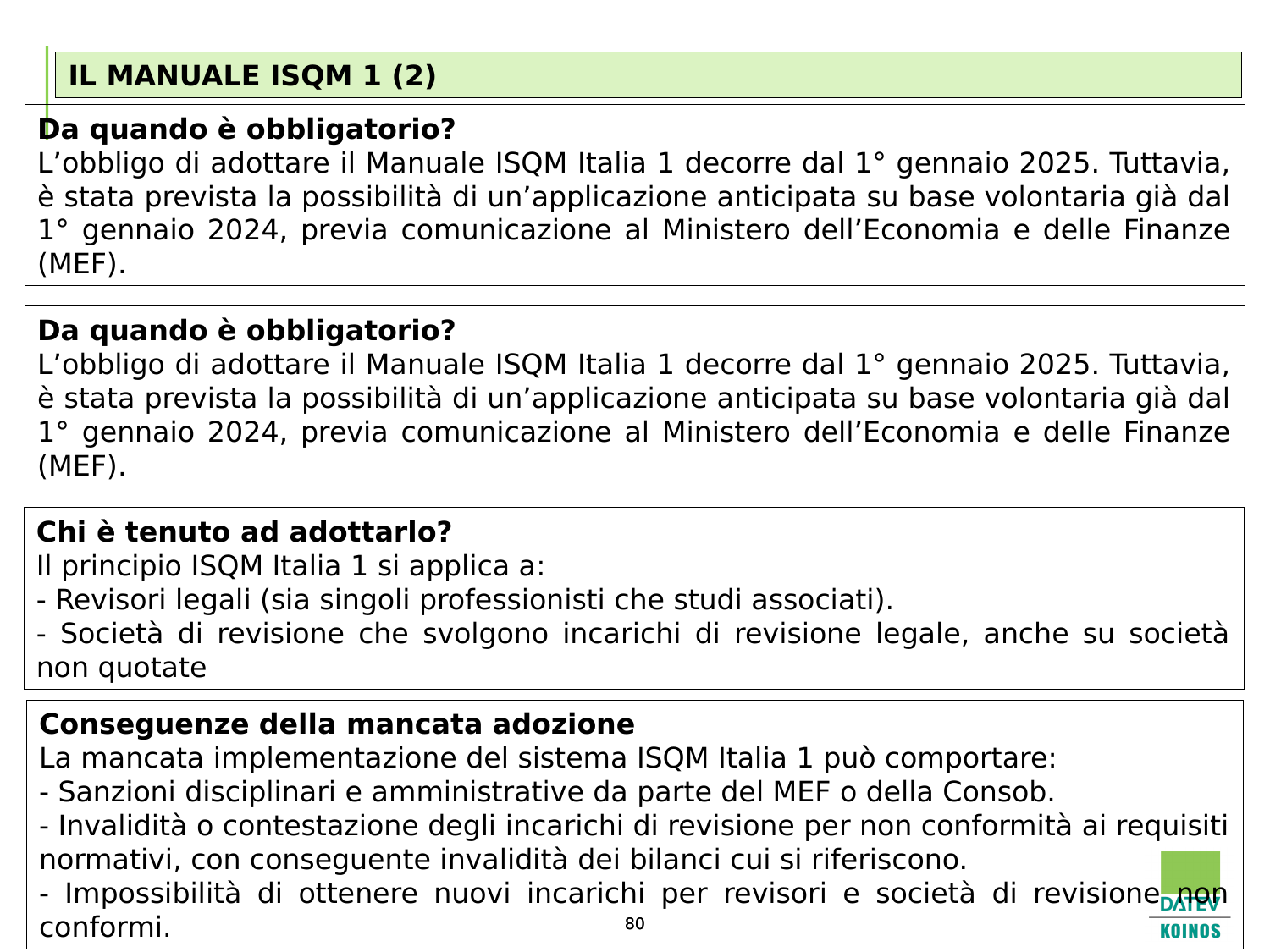

IL MANUALE ISQM 1 (2)
Da quando è obbligatorio?
L’obbligo di adottare il Manuale ISQM Italia 1 decorre dal 1° gennaio 2025. Tuttavia, è stata prevista la possibilità di un’applicazione anticipata su base volontaria già dal 1° gennaio 2024, previa comunicazione al Ministero dell’Economia e delle Finanze (MEF).
Da quando è obbligatorio?
L’obbligo di adottare il Manuale ISQM Italia 1 decorre dal 1° gennaio 2025. Tuttavia, è stata prevista la possibilità di un’applicazione anticipata su base volontaria già dal 1° gennaio 2024, previa comunicazione al Ministero dell’Economia e delle Finanze (MEF).
Chi è tenuto ad adottarlo?
Il principio ISQM Italia 1 si applica a:
- Revisori legali (sia singoli professionisti che studi associati).
- Società di revisione che svolgono incarichi di revisione legale, anche su società non quotate
Conseguenze della mancata adozione
La mancata implementazione del sistema ISQM Italia 1 può comportare:
- Sanzioni disciplinari e amministrative da parte del MEF o della Consob.
- Invalidità o contestazione degli incarichi di revisione per non conformità ai requisiti normativi, con conseguente invalidità dei bilanci cui si riferiscono.
- Impossibilità di ottenere nuovi incarichi per revisori e società di revisione non conformi.
80
80